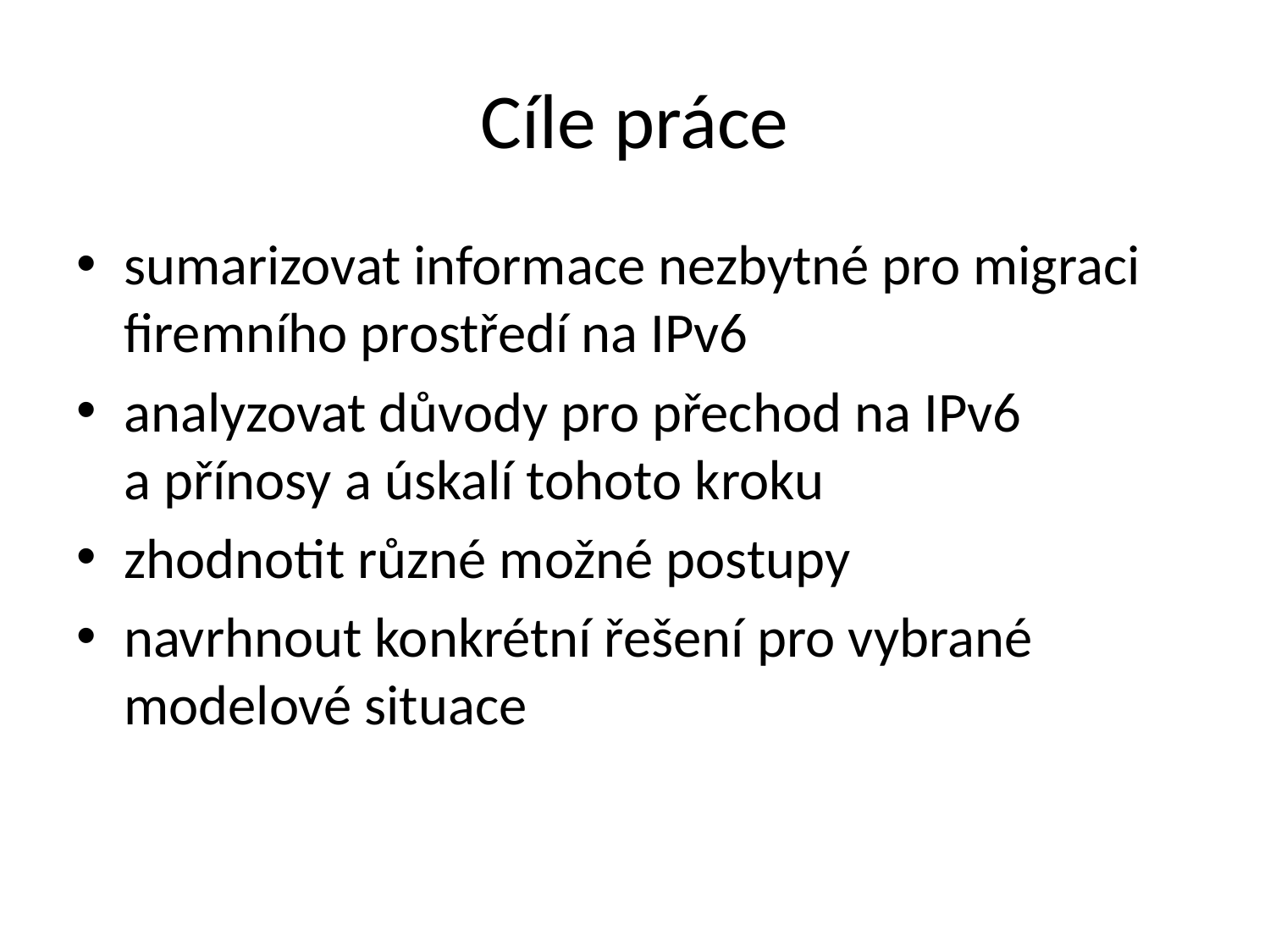

# Cíle práce
sumarizovat informace nezbytné pro migraci firemního prostředí na IPv6
analyzovat důvody pro přechod na IPv6 a přínosy a úskalí tohoto kroku
zhodnotit různé možné postupy
navrhnout konkrétní řešení pro vybrané modelové situace